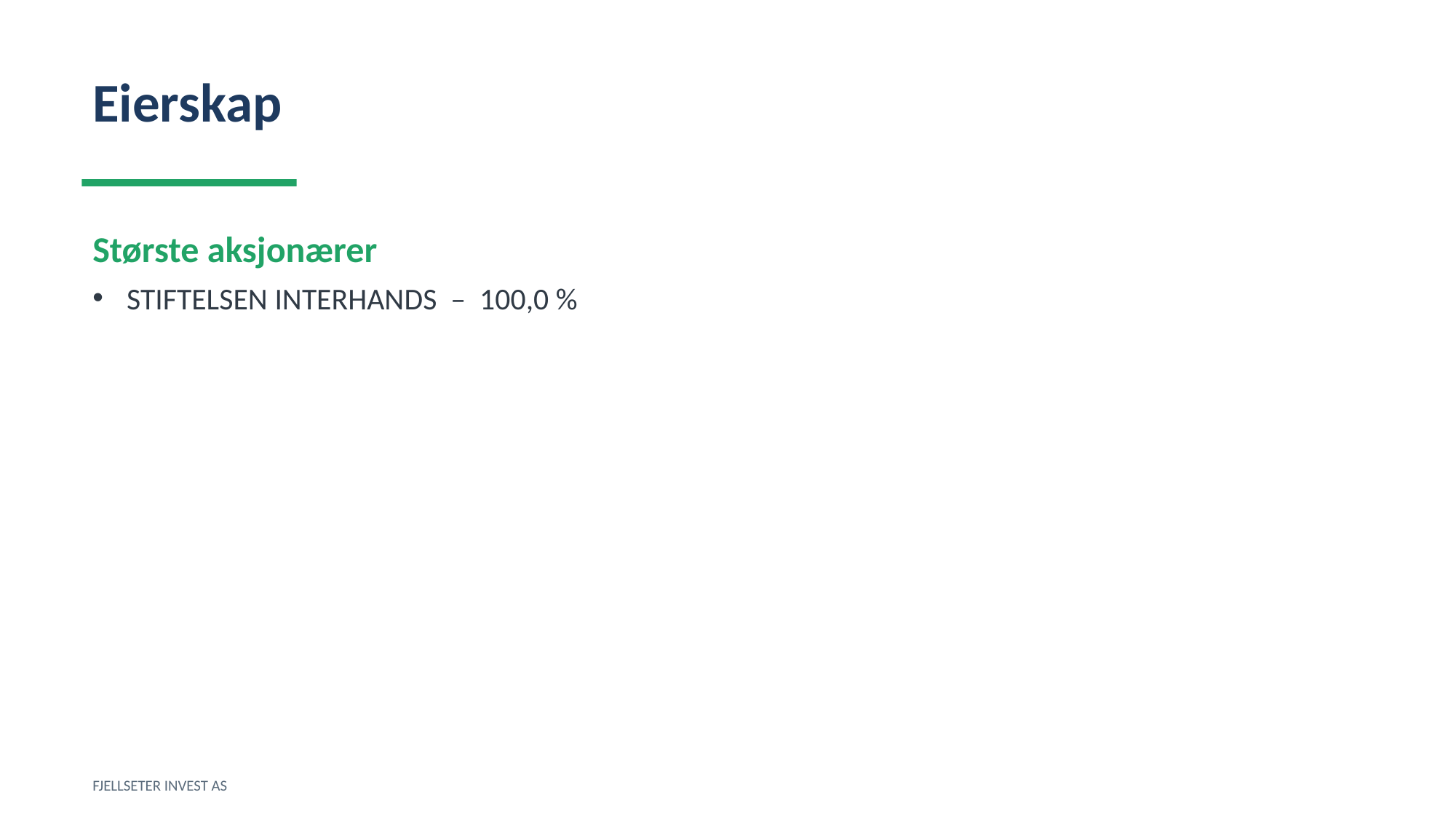

Eierskap

Største aksjonærer
STIFTELSEN INTERHANDS  –  100,0 %
FJELLSETER INVEST AS